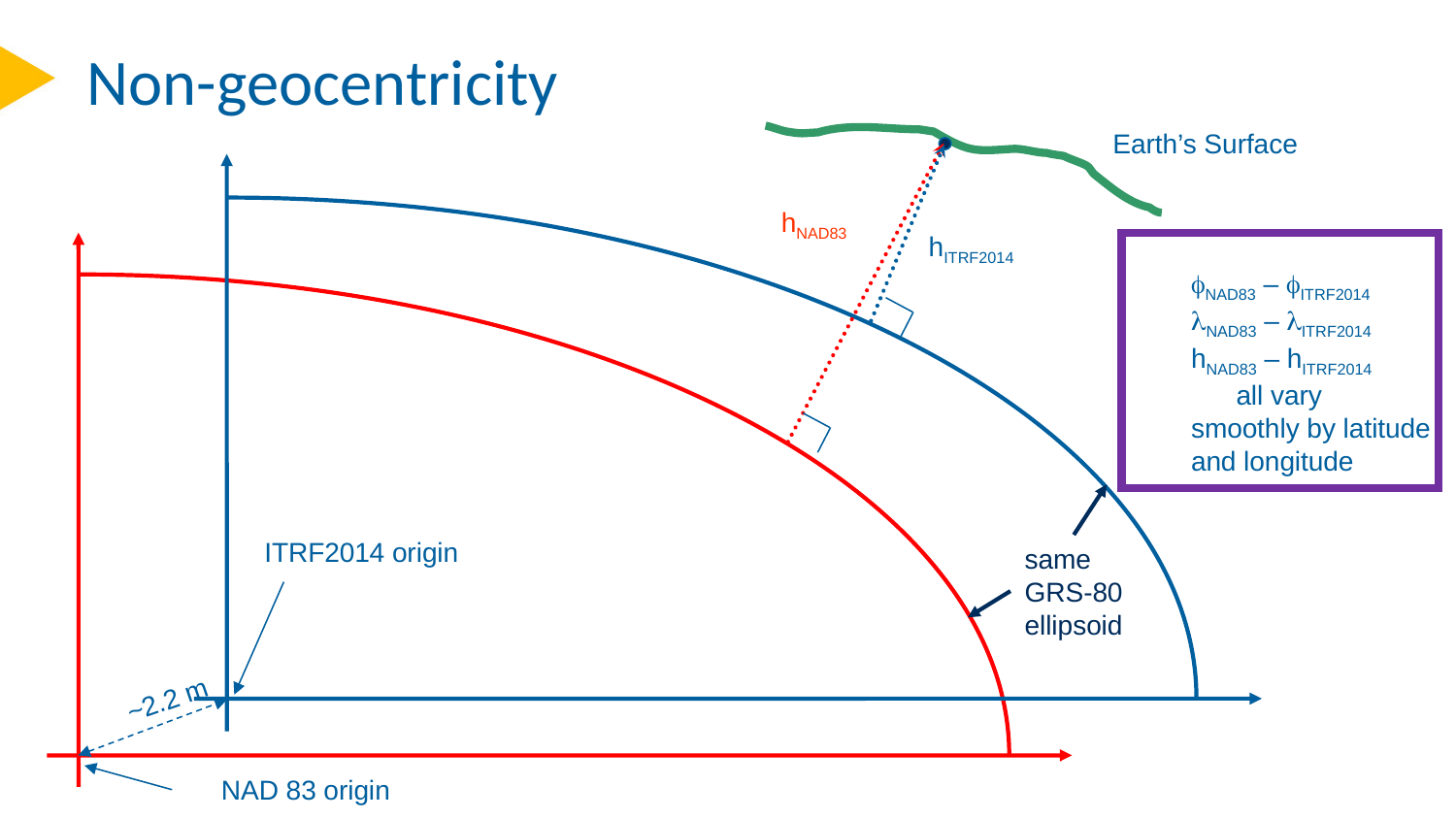

Non-geocentricity

Earth’s Surface

hNAD83
hITRF2014

φNAD83 – φITRF2014
λNAD83 – λITRF2014
hNAD83 – hITRF2014
      all vary
smoothly by latitude
and longitude

ITRF2014 origin
same
GRS-80
ellipsoid

~2.2 m

NAD 83 origin